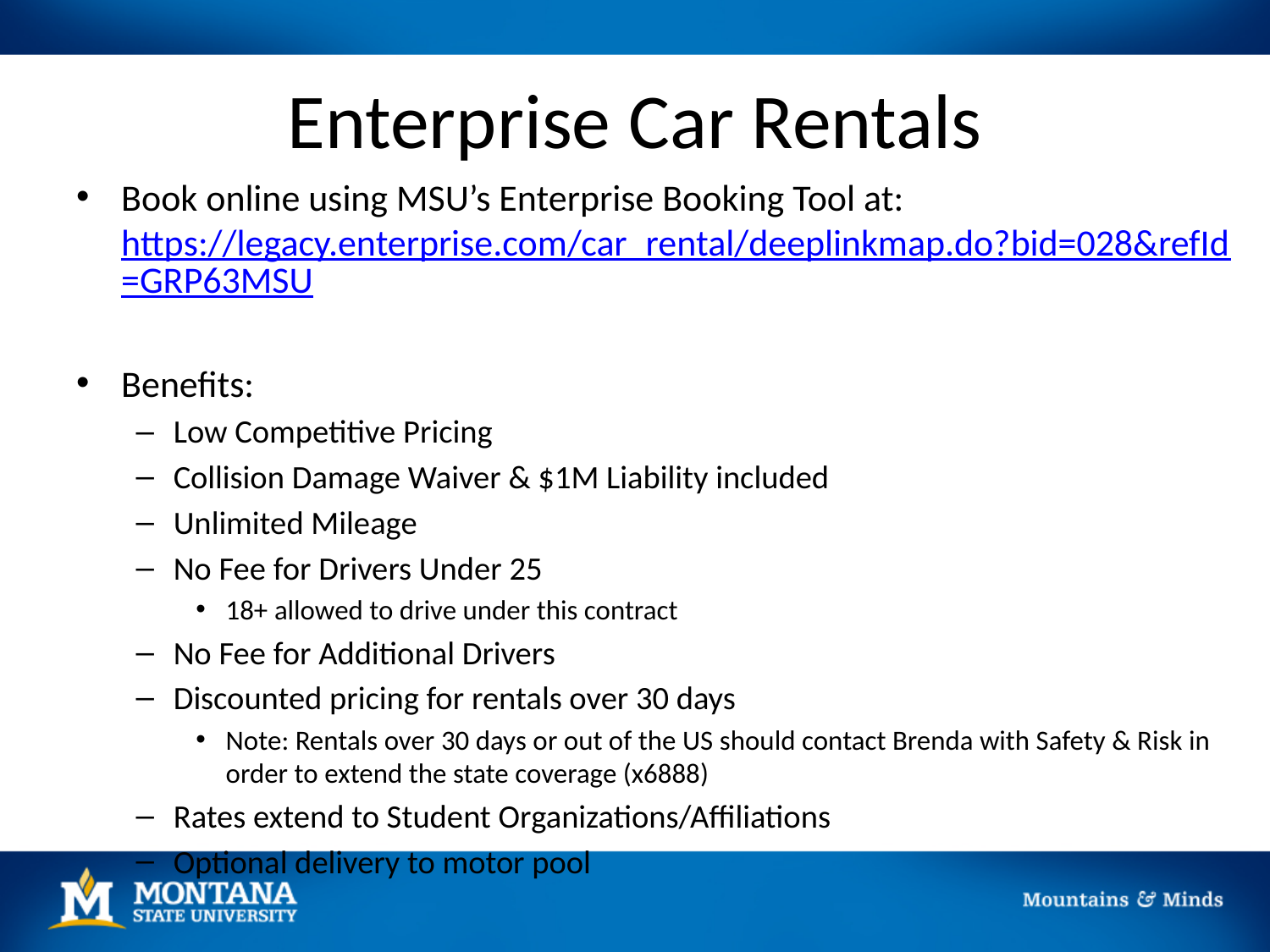

# Enterprise Car Rentals
Book online using MSU’s Enterprise Booking Tool at: https://legacy.enterprise.com/car_rental/deeplinkmap.do?bid=028&refId=GRP63MSU

Benefits:
Low Competitive Pricing
Collision Damage Waiver & $1M Liability included
Unlimited Mileage
No Fee for Drivers Under 25
18+ allowed to drive under this contract
No Fee for Additional Drivers
Discounted pricing for rentals over 30 days
Note: Rentals over 30 days or out of the US should contact Brenda with Safety & Risk in order to extend the state coverage (x6888)
Rates extend to Student Organizations/Affiliations
Optional delivery to motor pool